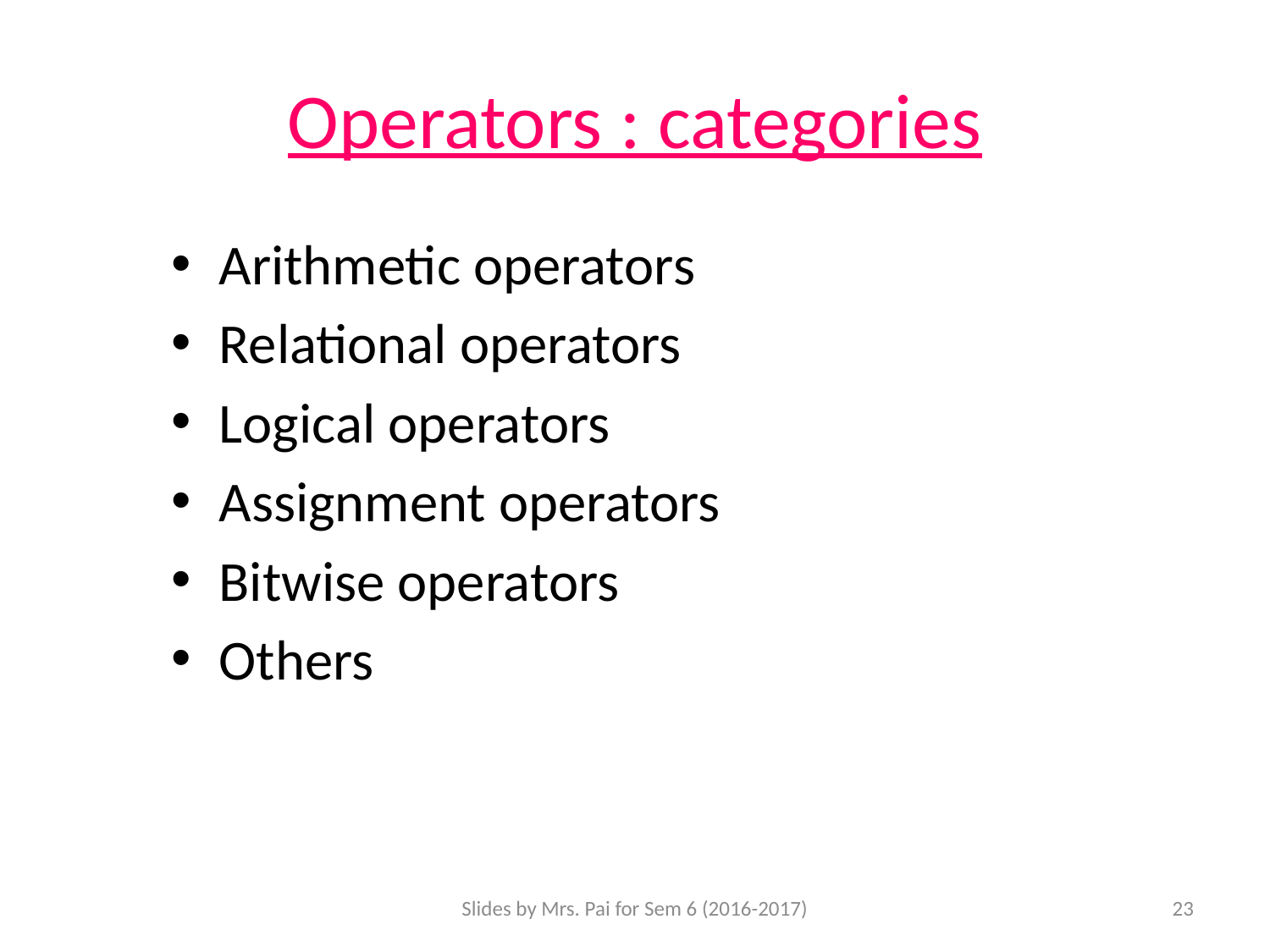

# Operators : categories
Arithmetic operators
Relational operators
Logical operators
Assignment operators
Bitwise operators
Others

Slides by Mrs. Pai for Sem 6 (2016-2017)
23